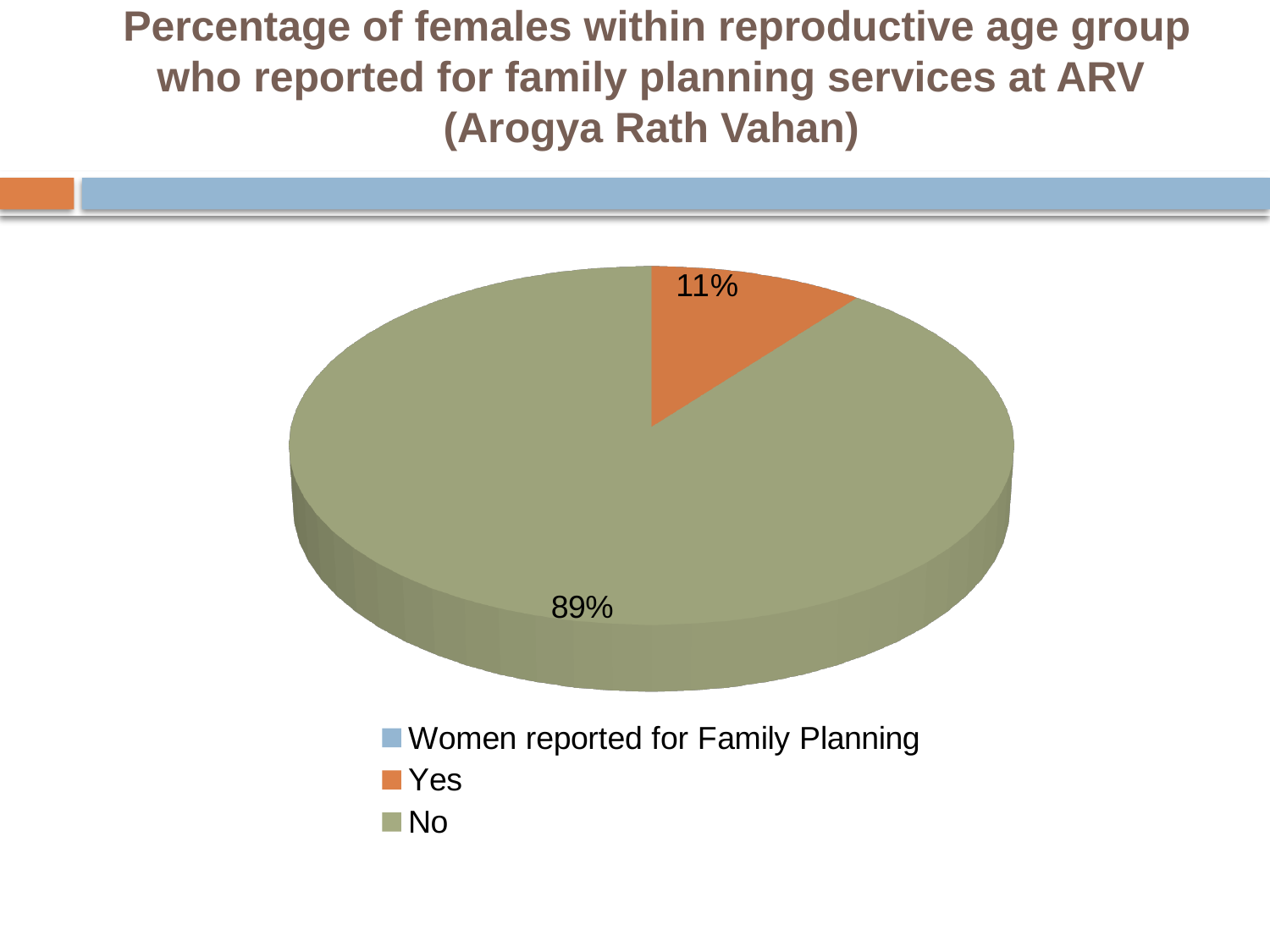

# Percentage of females within reproductive age group who reported for family planning services at ARV (Arogya Rath Vahan)

[unsupported chart]